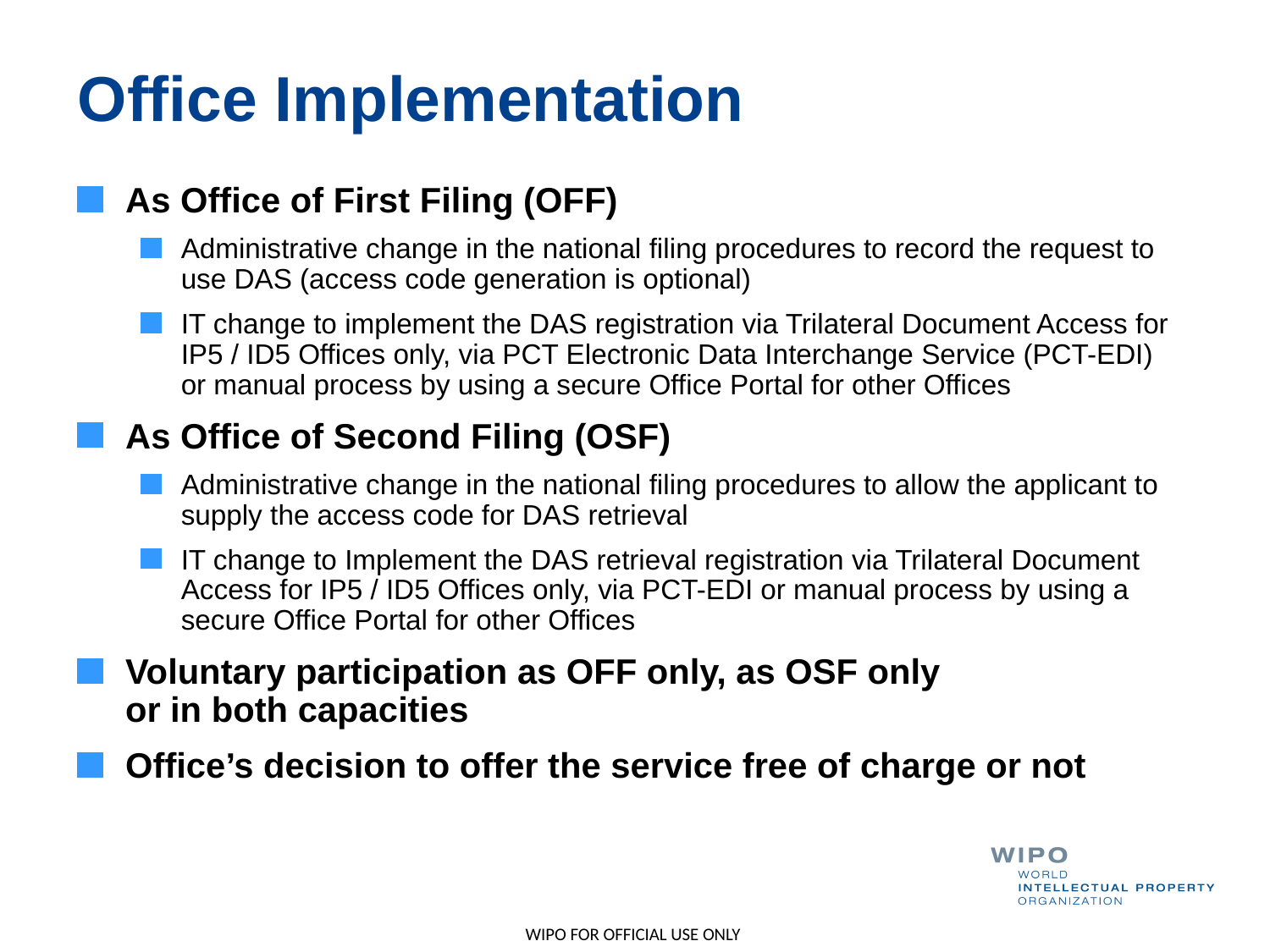

# Office Implementation
As Office of First Filing (OFF)
Administrative change in the national filing procedures to record the request to use DAS (access code generation is optional)
IT change to implement the DAS registration via Trilateral Document Access for IP5 / ID5 Offices only, via PCT Electronic Data Interchange Service (PCT-EDI) or manual process by using a secure Office Portal for other Offices
As Office of Second Filing (OSF)
Administrative change in the national filing procedures to allow the applicant to supply the access code for DAS retrieval
IT change to Implement the DAS retrieval registration via Trilateral Document Access for IP5 / ID5 Offices only, via PCT-EDI or manual process by using a secure Office Portal for other Offices
Voluntary participation as OFF only, as OSF only
or in both capacities
Office’s decision to offer the service free of charge or not